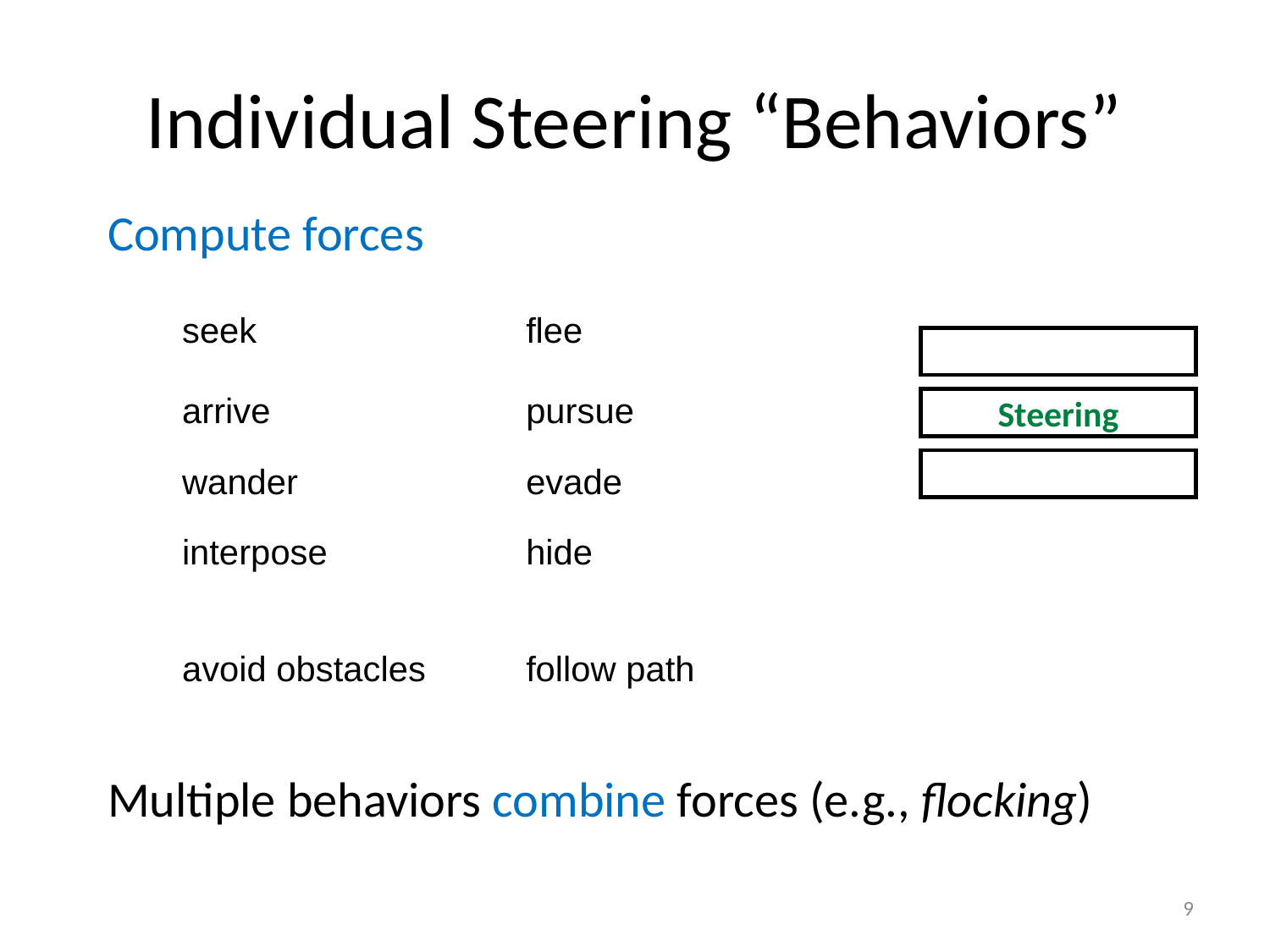

# Individual Steering “Behaviors”
Compute forces
| seek | flee |
| --- | --- |
| arrive | pursue |
| wander | evade |
| interpose | hide |
| avoid obstacles | follow path |

Steering

Multiple behaviors combine forces (e.g., flocking)
9